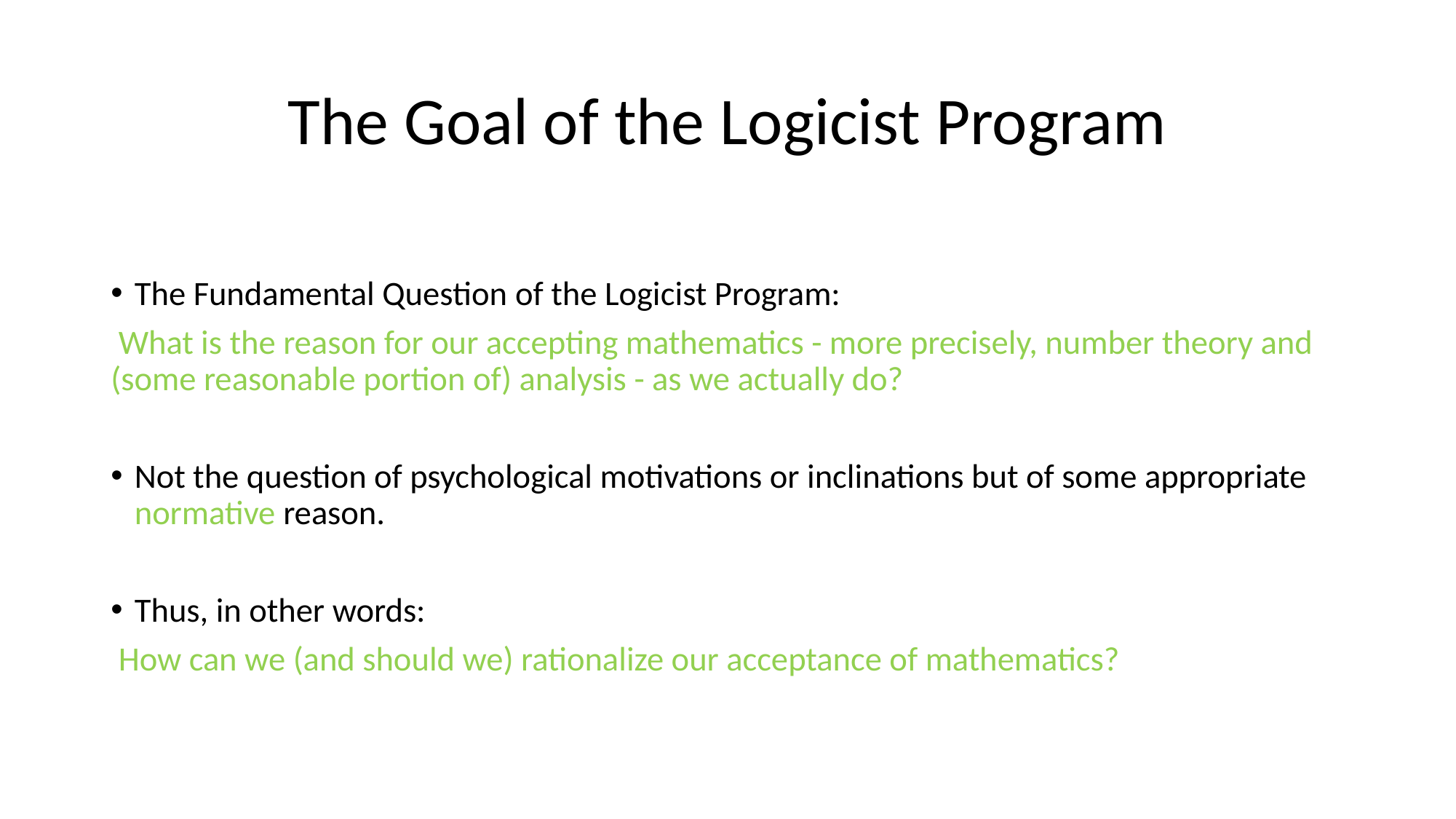

# The Goal of the Logicist Program

The Fundamental Question of the Logicist Program:
 What is the reason for our accepting mathematics - more precisely, number theory and (some reasonable portion of) analysis - as we actually do?

Not the question of psychological motivations or inclinations but of some appropriate normative reason.

Thus, in other words:
 How can we (and should we) rationalize our acceptance of mathematics?